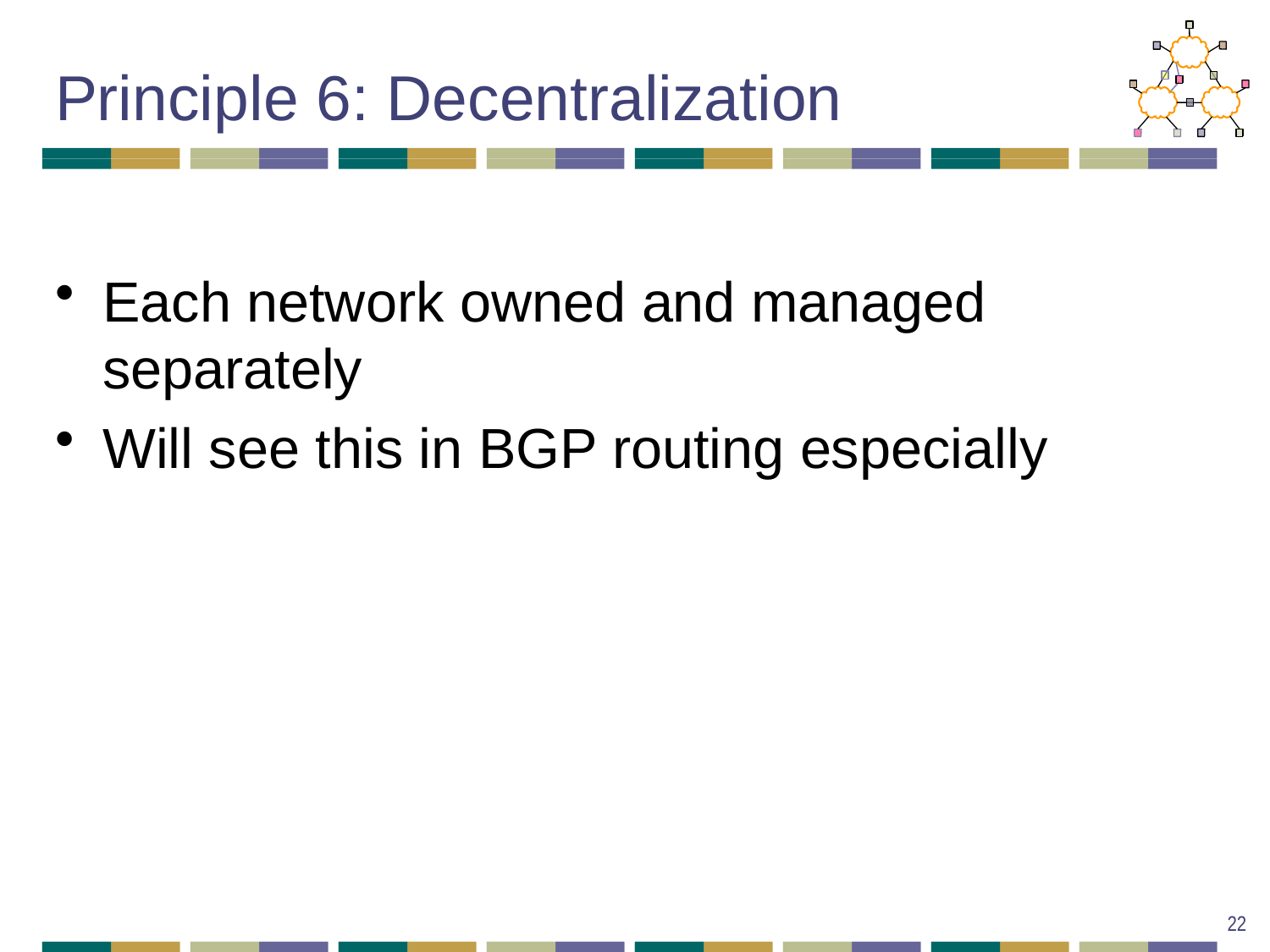

# Principle 6: Decentralization

Each network owned and managed separately
Will see this in BGP routing especially
22